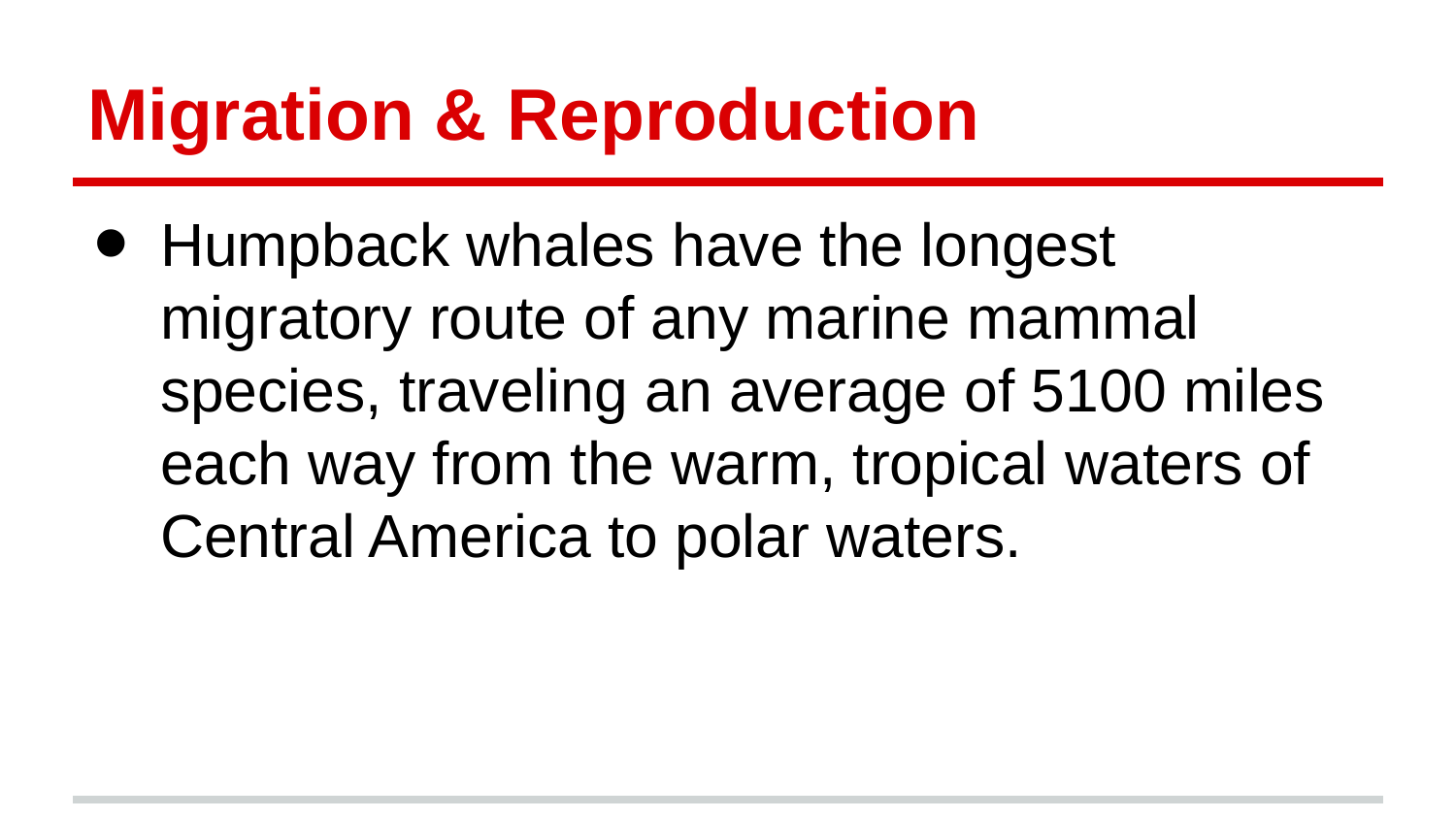

# Migration & Reproduction
Humpback whales have the longest migratory route of any marine mammal species, traveling an average of 5100 miles each way from the warm, tropical waters of Central America to polar waters.